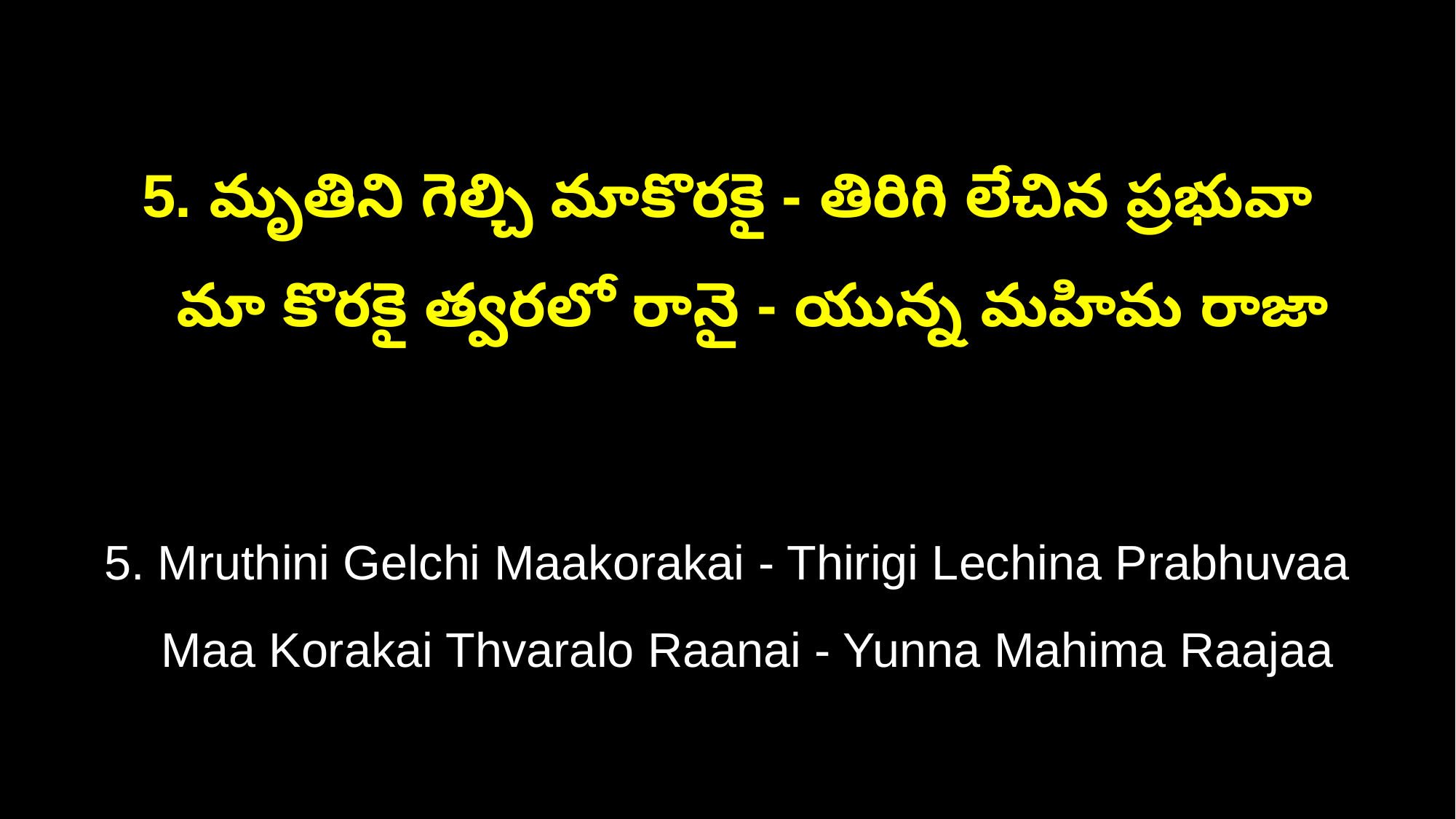

5. మృతిని గెల్చి మాకొరకై - తిరిగి లేచిన ప్రభువా
   మా కొరకై త్వరలో రానై - యున్న మహిమ రాజా
5. Mruthini Gelchi Maakorakai - Thirigi Lechina Prabhuvaa
   Maa Korakai Thvaralo Raanai - Yunna Mahima Raajaa